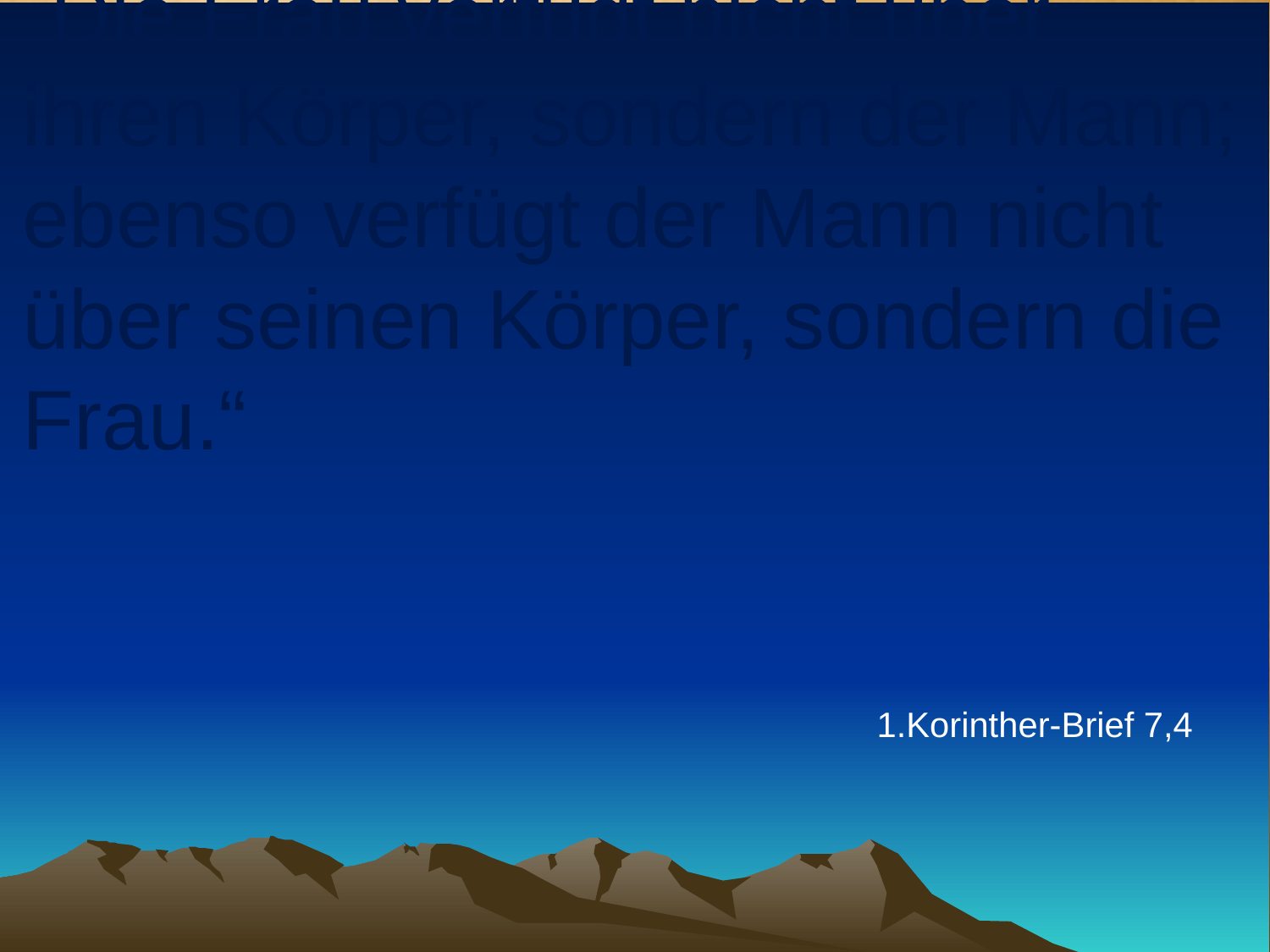

# „Die Frau verfügt nicht über ihren Körper, sondern der Mann; ebenso verfügt der Mann nicht über seinen Körper, sondern die Frau.“
1.Korinther-Brief 7,4